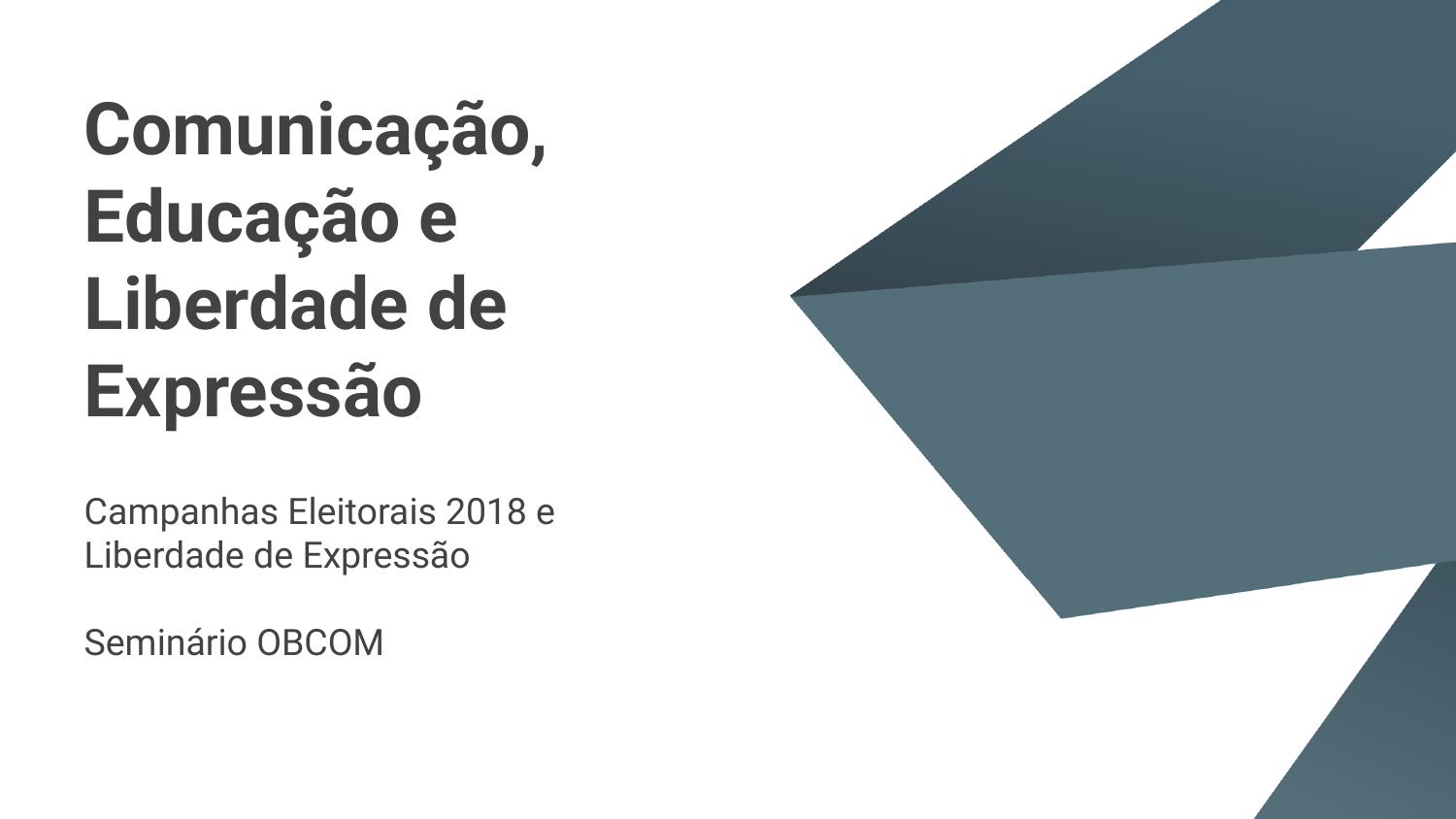

# Comunicação, Educação e Liberdade de Expressão
Campanhas Eleitorais 2018 e Liberdade de Expressão
Seminário OBCOM